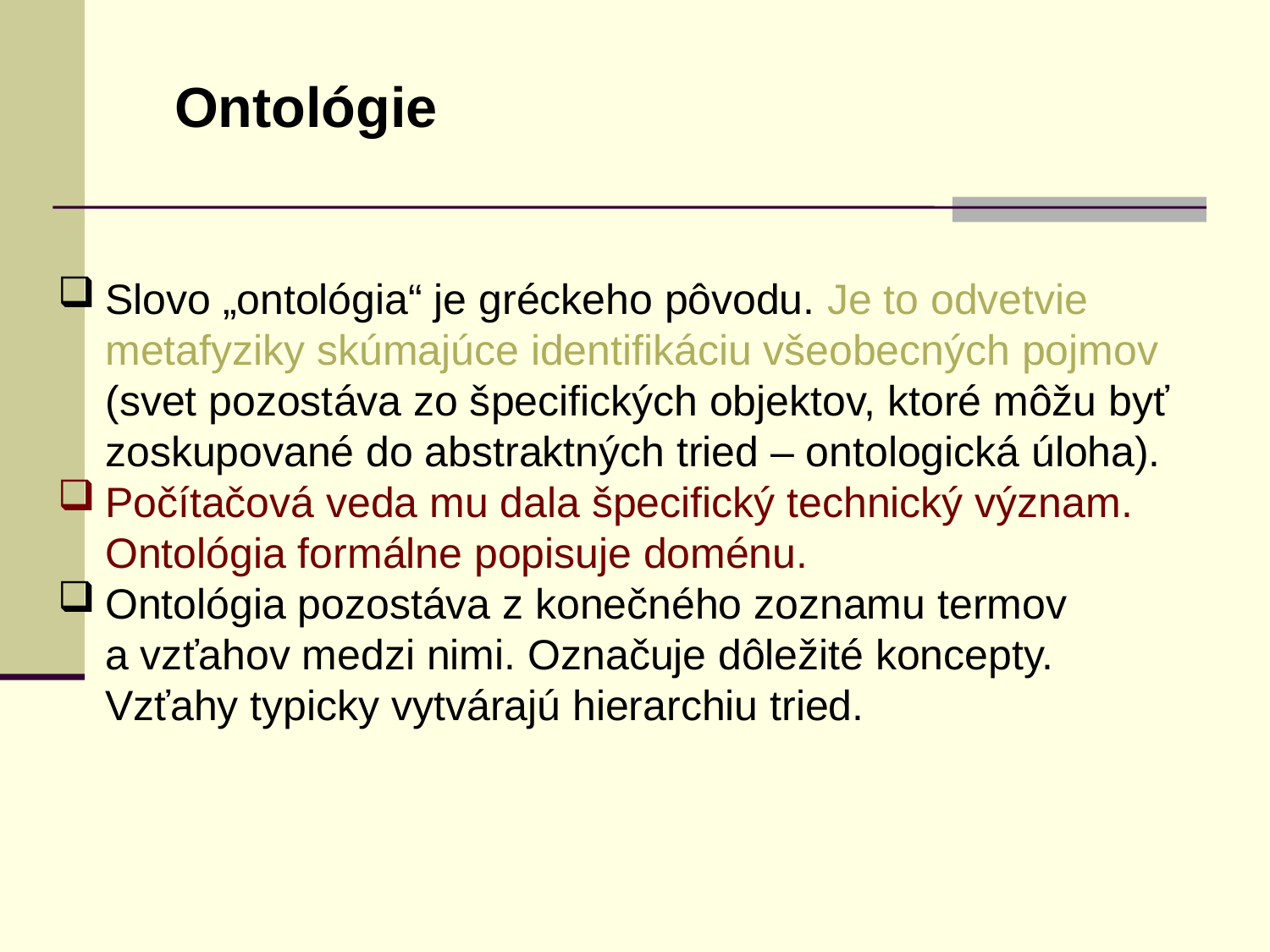

Ontológie
Slovo „ontológia“ je gréckeho pôvodu. Je to odvetvie
	metafyziky skúmajúce identifikáciu všeobecných pojmov
	(svet pozostáva zo špecifických objektov, ktoré môžu byť
	zoskupované do abstraktných tried – ontologická úloha).
Počítačová veda mu dala špecifický technický význam.
	Ontológia formálne popisuje doménu.
Ontológia pozostáva z konečného zoznamu termov
	a vzťahov medzi nimi. Označuje dôležité koncepty.
	Vzťahy typicky vytvárajú hierarchiu tried.